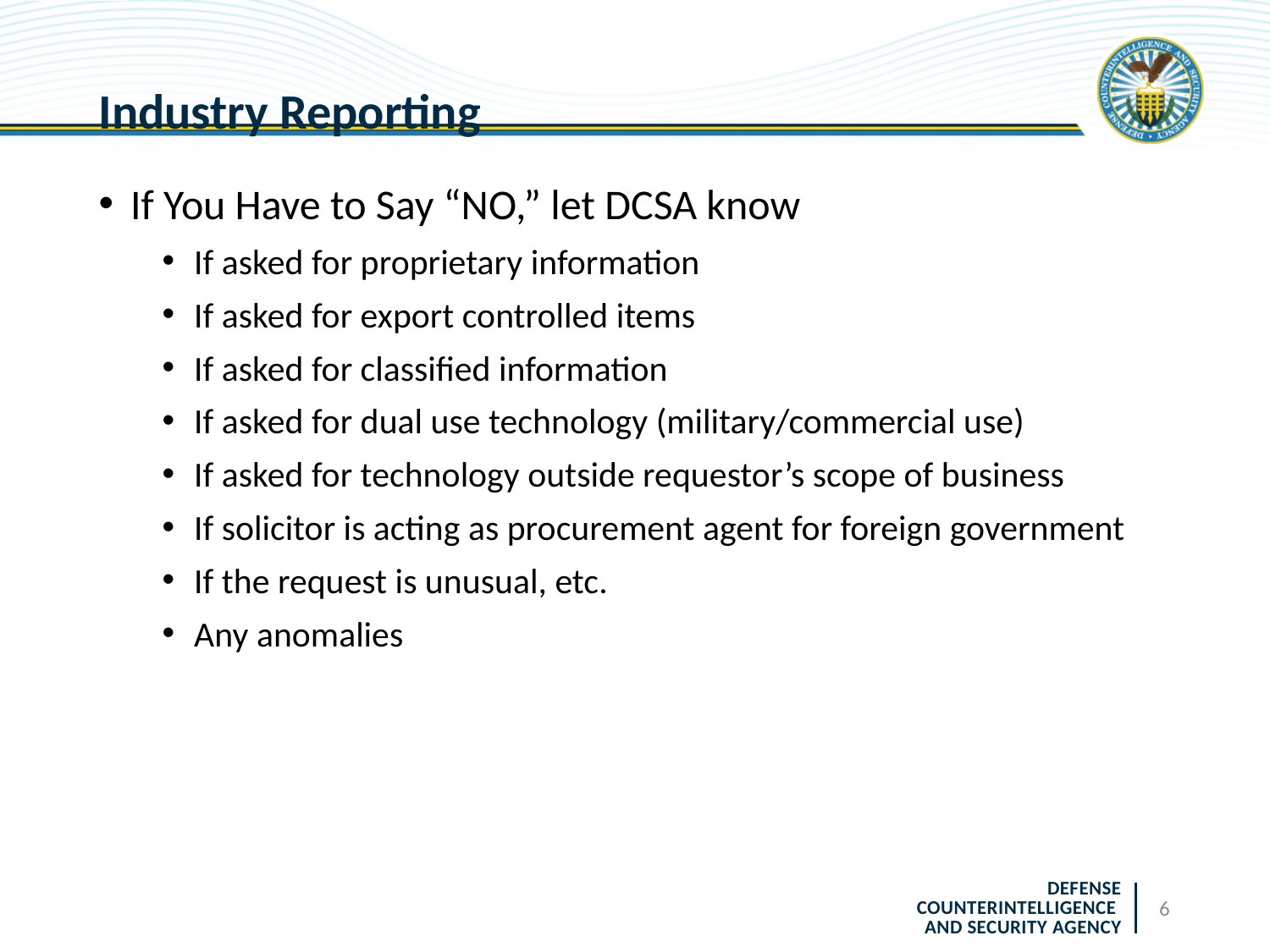

# Industry Reporting
If You Have to Say “NO,” let DCSA know
If asked for proprietary information
If asked for export controlled items
If asked for classified information
If asked for dual use technology (military/commercial use)
If asked for technology outside requestor’s scope of business
If solicitor is acting as procurement agent for foreign government
If the request is unusual, etc.
Any anomalies
6